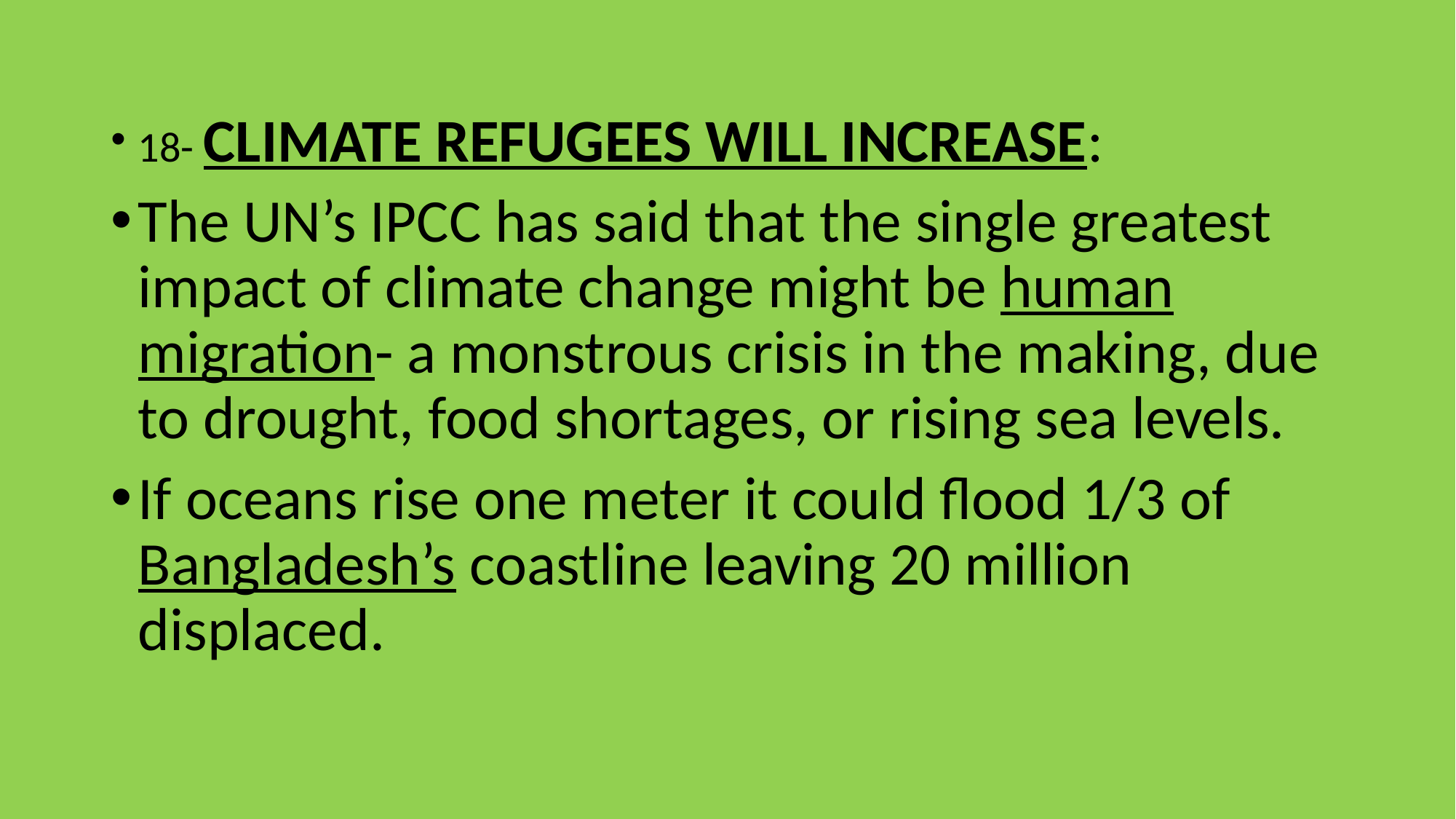

18- CLIMATE REFUGEES WILL INCREASE:
The UN’s IPCC has said that the single greatest impact of climate change might be human migration- a monstrous crisis in the making, due to drought, food shortages, or rising sea levels.
If oceans rise one meter it could flood 1/3 of Bangladesh’s coastline leaving 20 million displaced.